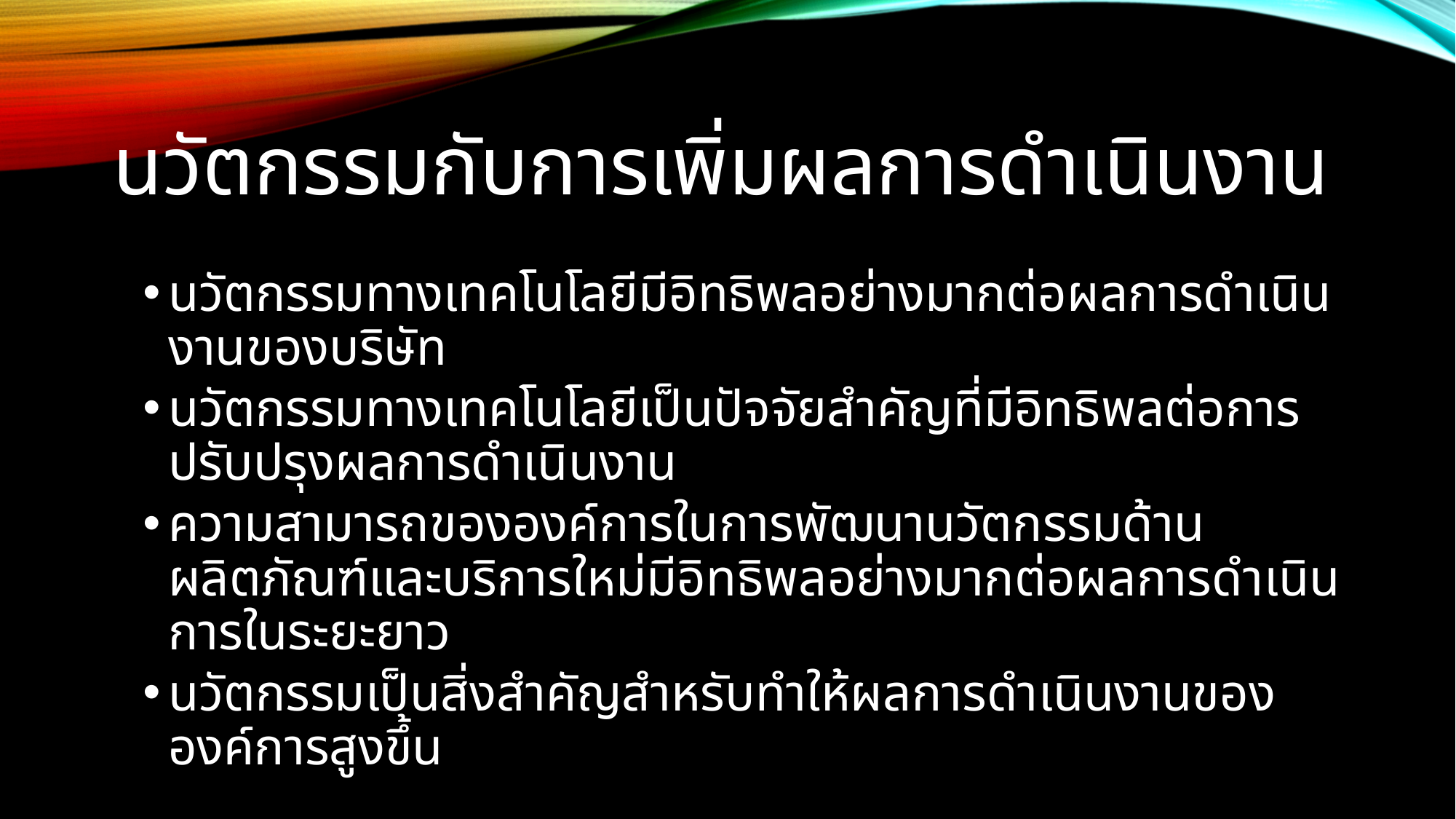

# นวัตกรรมกับการเพิ่มผลการดำเนินงาน
นวัตกรรมทางเทคโนโลยีมีอิทธิพลอย่างมากต่อผลการดำเนินงานของบริษัท
นวัตกรรมทางเทคโนโลยีเป็นปัจจัยสำคัญที่มีอิทธิพลต่อการปรับปรุงผลการดำเนินงาน
ความสามารถขององค์การในการพัฒนานวัตกรรมด้านผลิตภัณฑ์และบริการใหม่มีอิทธิพลอย่างมากต่อผลการดำเนินการในระยะยาว
นวัตกรรมเป็นสิ่งสำคัญสำหรับทำให้ผลการดำเนินงานขององค์การสูงขึ้น